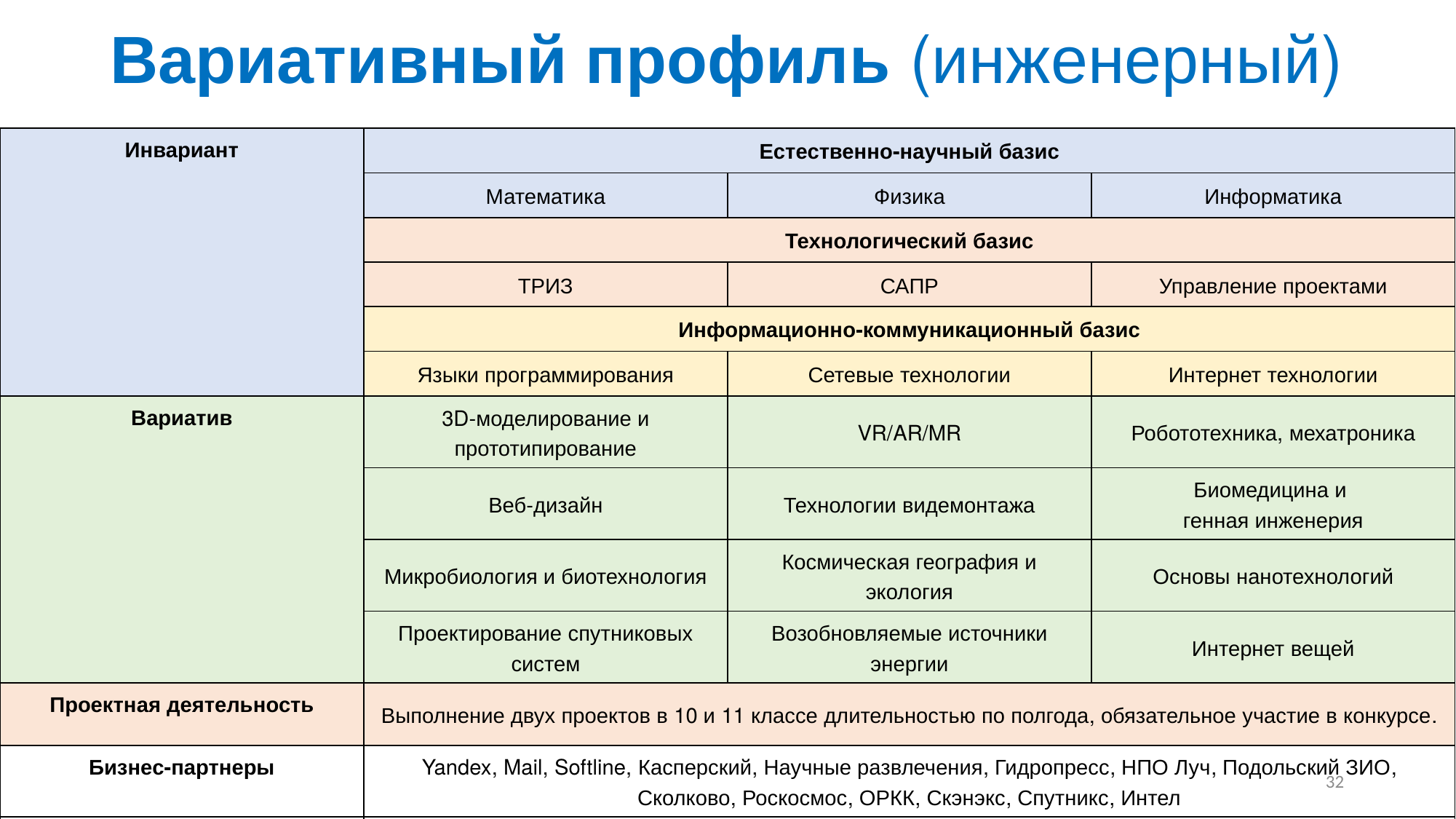

Вариативный профиль (инженерный)
| Инвариант | Естественно-научный базис |  |  |
| --- | --- | --- | --- |
|  | Математика | Физика | Информатика |
|  | Технологический базис |  |  |
|  | ТРИЗ | САПР | Управление проектами |
|  | Информационно-коммуникационный базис |  |  |
|  | Языки программирования | Сетевые технологии | Интернет технологии |
| Вариатив | 3D-моделирование и прототипирование | VR/AR/MR | Робототехника, мехатроника |
|  | Веб-дизайн | Технологии видемонтажа | Биомедицина и генная инженерия |
|  | Микробиология и биотехнология | Космическая география и экология | Основы нанотехнологий |
|  | Проектирование спутниковых систем | Возобновляемые источники энергии | Интернет вещей |
| Проектная деятельность | Выполнение двух проектов в 10 и 11 классе длительностью по полгода, обязательное участие в конкурсе. |  |  |
| Бизнес-партнеры | Yandex, Mail, Softline, Касперский, Научные развлечения, Гидропресс, НПО Луч, Подольский ЗИО, Сколково, Роскосмос, ОРКК, Скэнэкс, Спутникс, Интел |  |  |
| Академические партнеры | МИФИ, МГУ, ВШЭ, МПУ, МФТИ, МЭИ, МИРЭА, МИСИС, МВТУ |  |  |
32